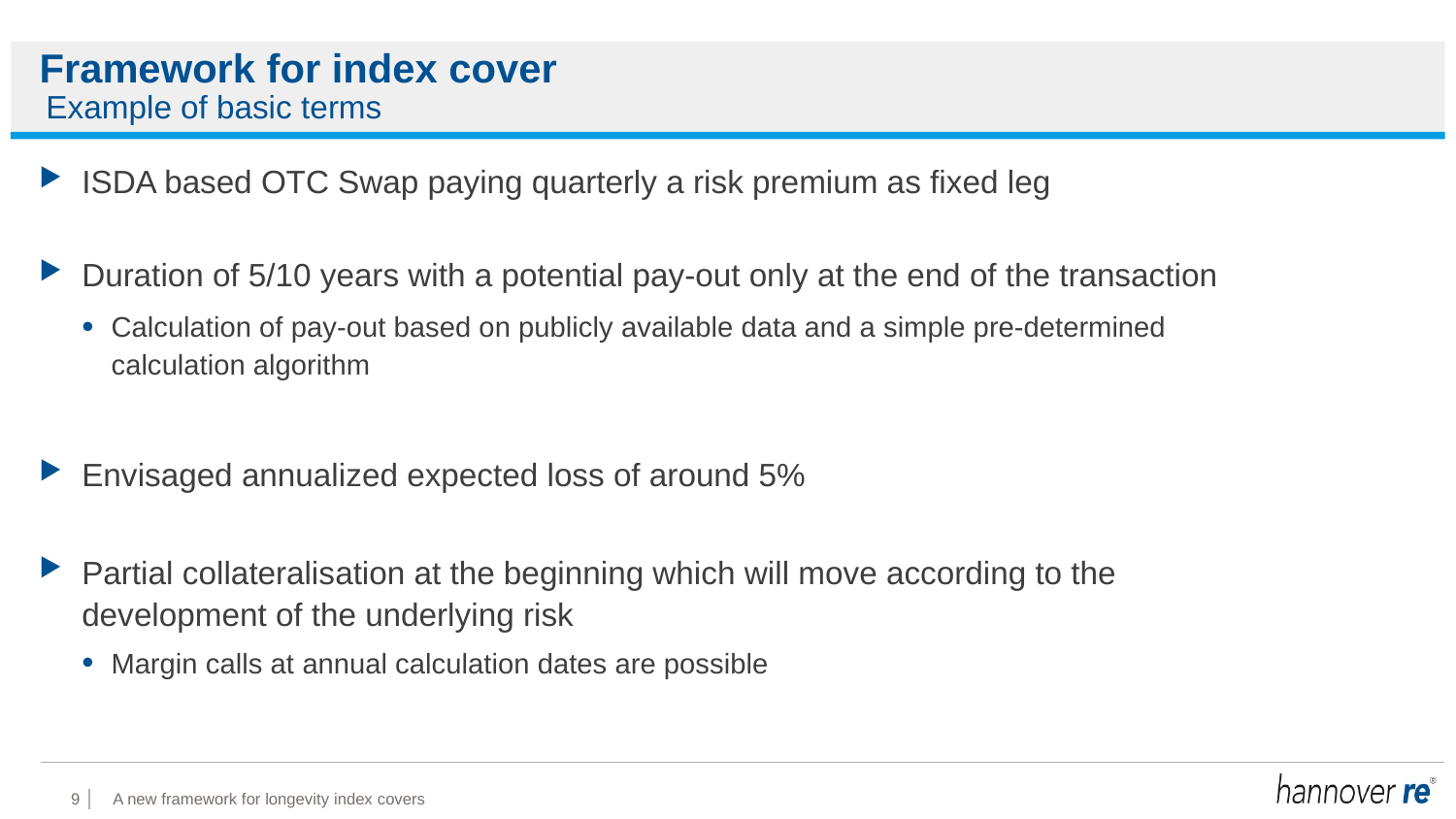

# Framework for index cover
Example of basic terms
ISDA based OTC Swap paying quarterly a risk premium as fixed leg

Duration of 5/10 years with a potential pay-out only at the end of the transaction
Calculation of pay-out based on publicly available data and a simple pre-determined calculation algorithm

Envisaged annualized expected loss of around 5%

Partial collateralisation at the beginning which will move according to the development of the underlying risk
Margin calls at annual calculation dates are possible

A new framework for longevity index covers

9